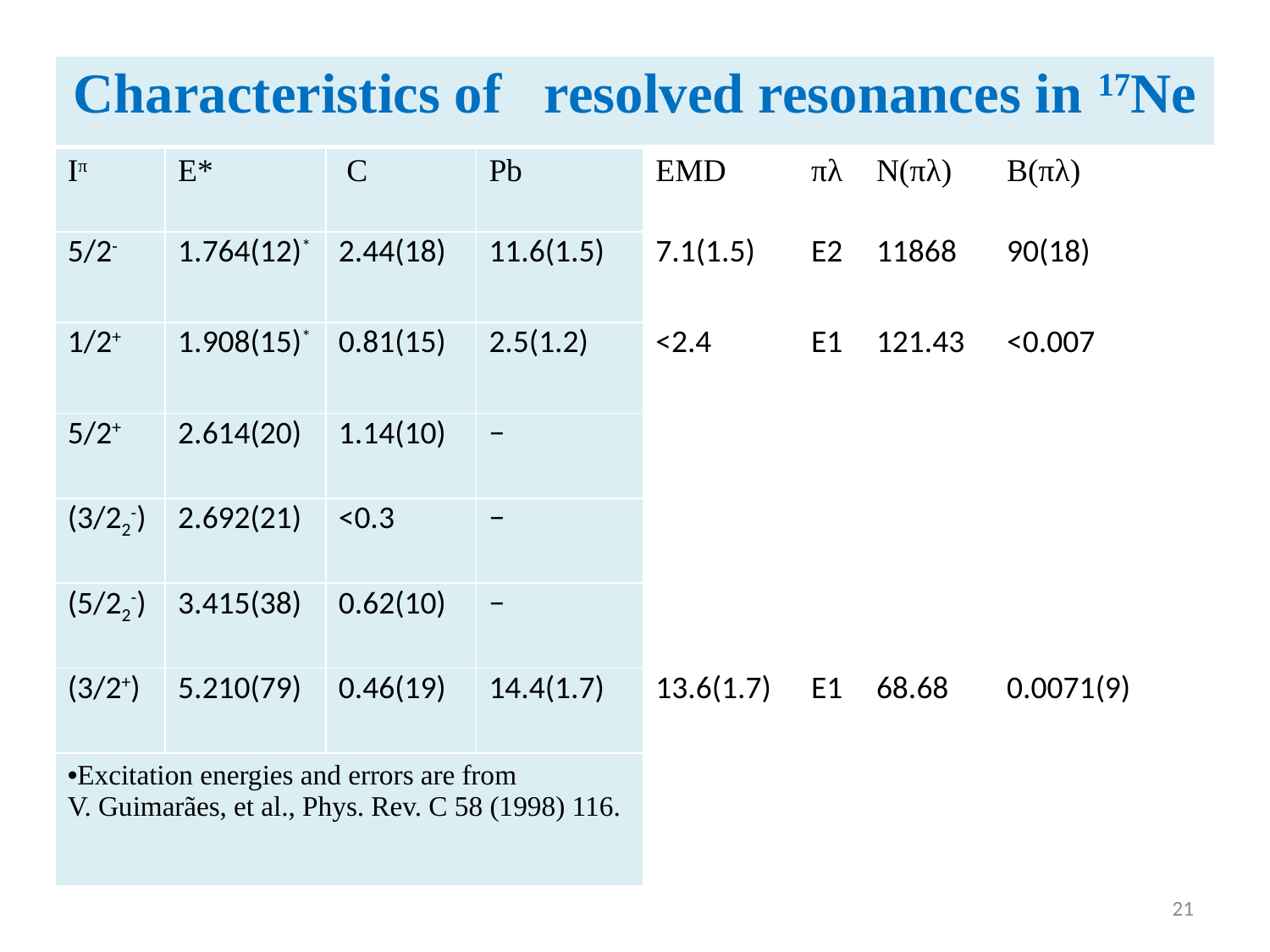

| Characteristics of resolved resonances in 17Ne |  |  |  |  |  |  |  |
| --- | --- | --- | --- | --- | --- | --- | --- |
| Iπ | E\* | C | Pb | EMD | πλ | N(πλ) | B(πλ) |
| 5/2- | 1.764(12)\* | 2.44(18) | 11.6(1.5) | 7.1(1.5) | E2 | 11868 | 90(18) |
| 1/2+ | 1.908(15)\* | 0.81(15) | 2.5(1.2) | <2.4 | E1 | 121.43 | <0.007 |
| 5/2+ | 2.614(20) | 1.14(10) | − |  |  |  |  |
| (3/22-) | 2.692(21) | <0.3 | − |  |  |  |  |
| (5/22-) | 3.415(38) | 0.62(10) | − |  |  |  |  |
| (3/2+) | 5.210(79) | 0.46(19) | 14.4(1.7) | 13.6(1.7) | E1 | 68.68 | 0.0071(9) |
| Excitation energies and errors are from V. Guimarães, et al., Phys. Rev. C 58 (1998) 116. |  |  |  |  |  |  |  |
21